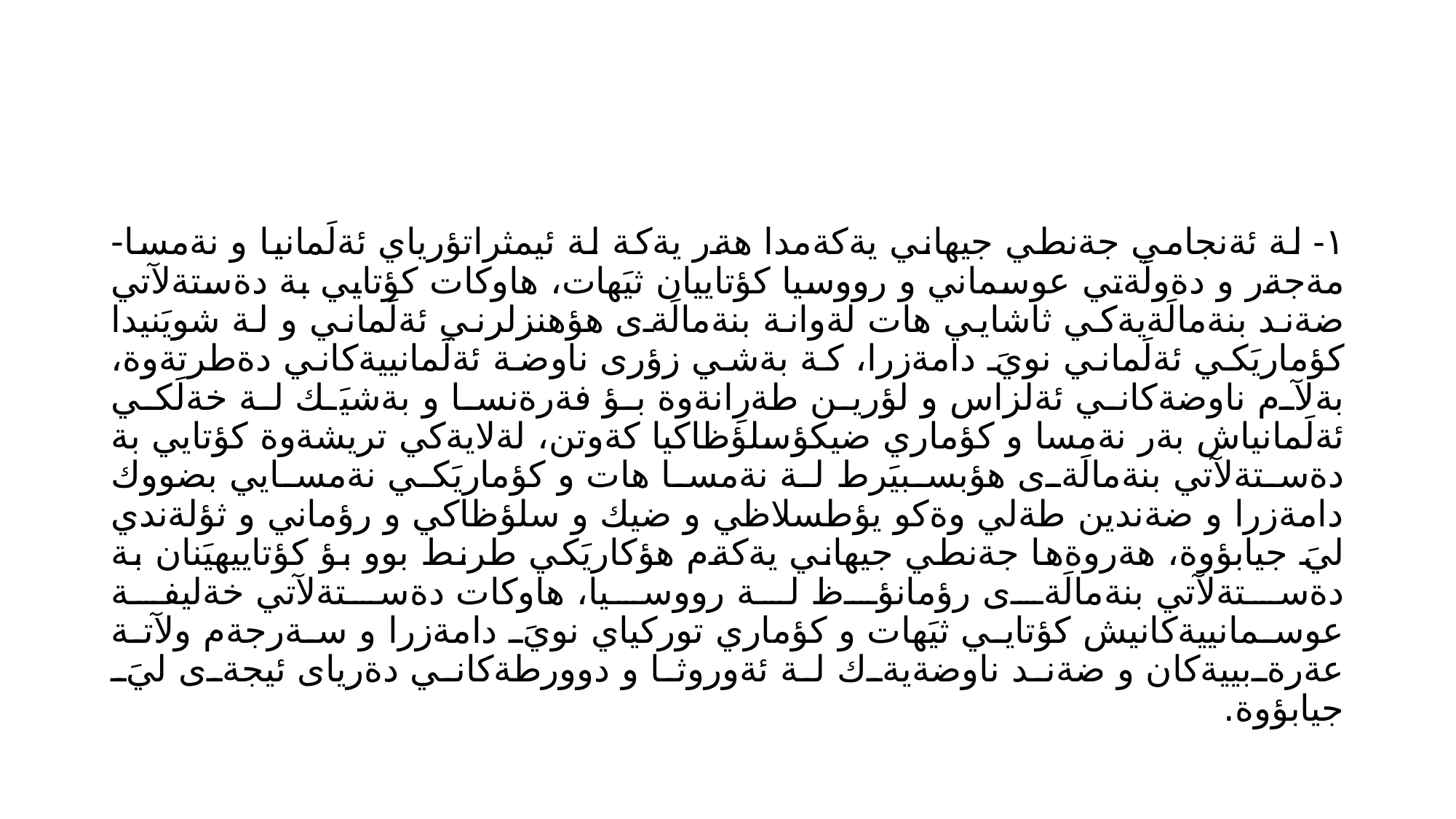

#
١- لة ئةنجامي جةنطي جيهاني يةكةمدا هةر يةكة لة ئيمثراتؤرياي ئةلَمانيا و نةمسا-مةجةر و دةولَةتي عوسماني و رووسيا كؤتاييان ثيَهات، هاوكات كؤتايي بة دةستةلآتي ضةند بنةمالَةيةكي ثاشايي هات لةوانة بنةمالَةى هؤهنزلرني ئةلَماني و لة شويَنيدا كؤماريَكي ئةلَماني نويَ دامةزرا، كة بةشي زؤرى ناوضة ئةلَمانييةكاني دةطرتةوة، بةلآم ناوضةكاني ئةلزاس و لؤرين طةرِانةوة بؤ فةرةنسا و بةشيَك لة خةلَكي ئةلَمانياش بةر نةمسا و كؤماري ضيكؤسلؤظاكيا كةوتن، لةلايةكي تريشةوة كؤتايي بة دةستةلآتي بنةمالَةى هؤبسبيَرط لة نةمسا هات و كؤماريَكي نةمسايي بضووك دامةزرا و ضةندين طةلي وةكو يؤطسلاظي و ضيك و سلؤظاكي و رؤماني و ثؤلةندي ليَ جيابؤوة، هةروةها جةنطي جيهاني يةكةم هؤكاريَكي طرنط بوو بؤ كؤتاييهيَنان بة دةستةلآتي بنةمالَةى رؤمانؤظ لة رووسيا، هاوكات دةستةلآتي خةليفة عوسمانييةكانيش كؤتايي ثيَهات و كؤماري توركياي نويَ دامةزرا و سةرجةم ولآتة عةرةبييةكان و ضةند ناوضةيةك لة ئةوروثا و دوورطةكاني دةرياى ئيجةى ليَ جيابؤوة.